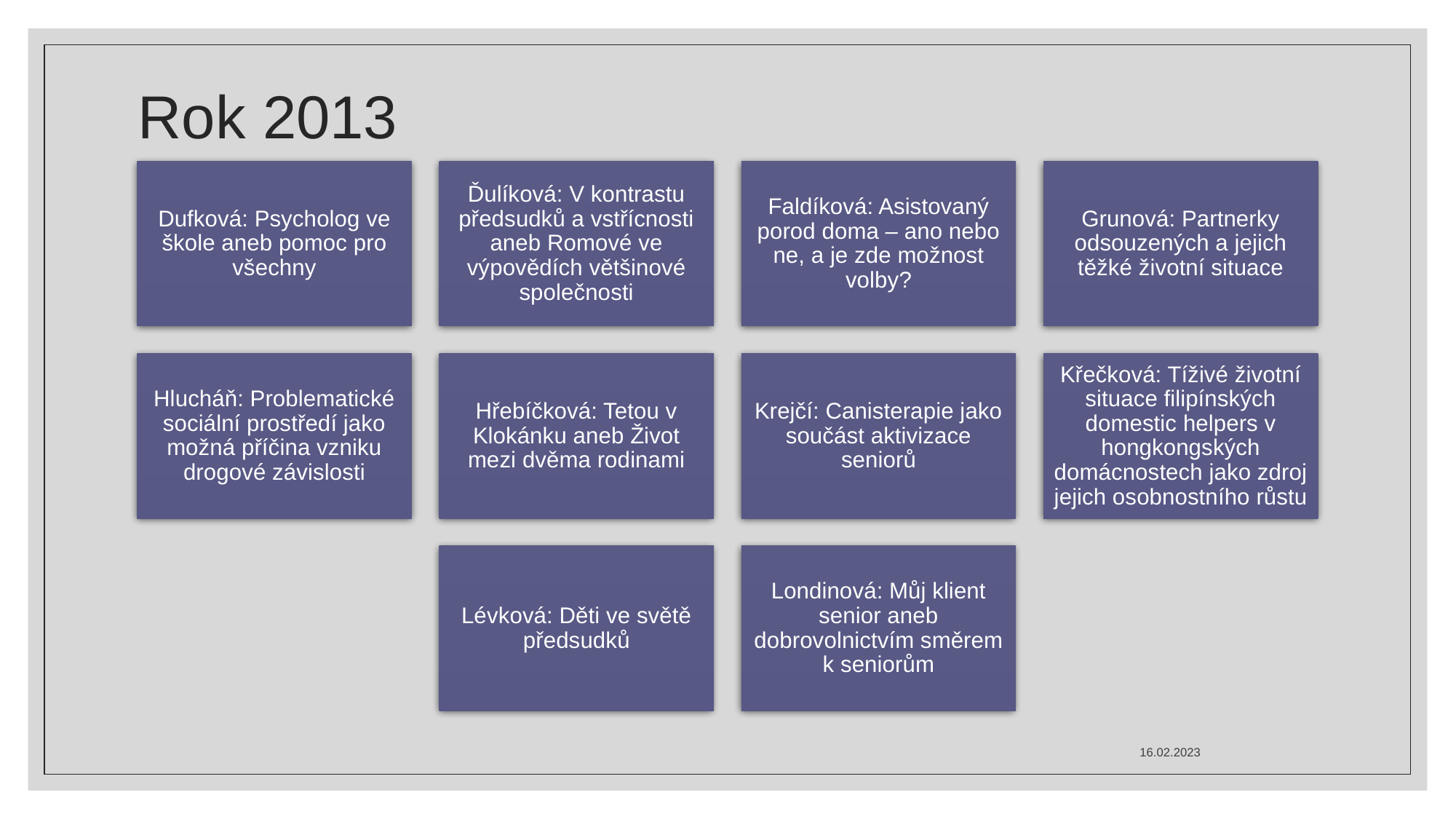

# Rok 2013
Dufková: Psycholog ve škole aneb pomoc pro všechny
Ďulíková: V kontrastu předsudků a vstřícnosti aneb Romové ve výpovědích většinové společnosti
Faldíková: Asistovaný porod doma – ano nebo ne, a je zde možnost volby?
Grunová: Partnerky odsouzených a jejich těžké životní situace
Hlucháň: Problematické sociální prostředí jako možná příčina vzniku drogové závislosti
Hřebíčková: Tetou v Klokánku aneb Život mezi dvěma rodinami
Krejčí: Canisterapie jako součást aktivizace seniorů
Křečková: Tíživé životní situace filipínských domestic helpers v hongkongských domácnostech jako zdroj jejich osobnostního růstu
Lévková: Děti ve světě předsudků
Londinová: Můj klient senior aneb dobrovolnictvím směrem k seniorům
16.02.2023